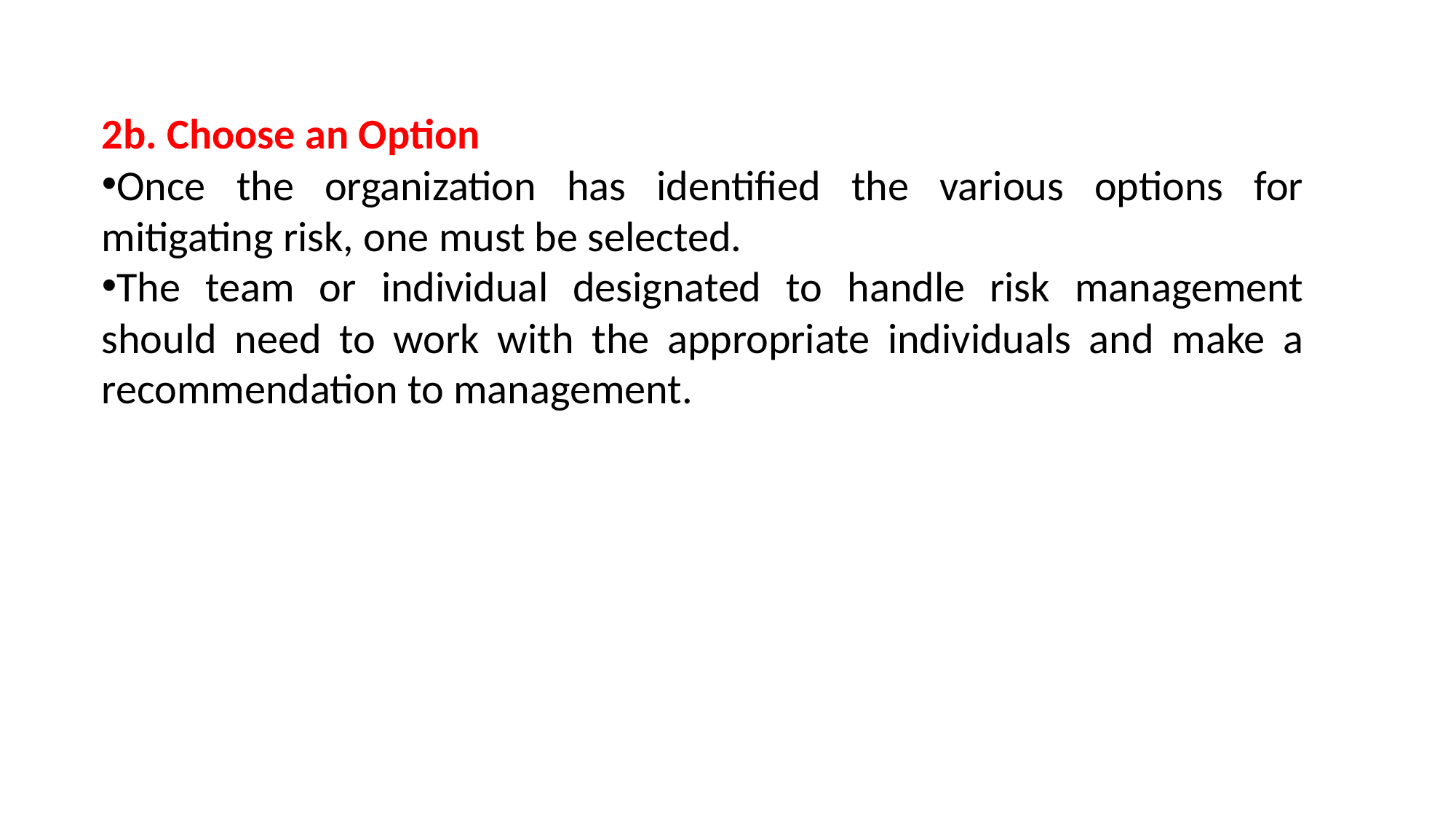

2b. Choose an Option
Once the organization has identified the various options for mitigating risk, one must be selected.
The team or individual designated to handle risk management should need to work with the appropriate individuals and make a recommendation to management.